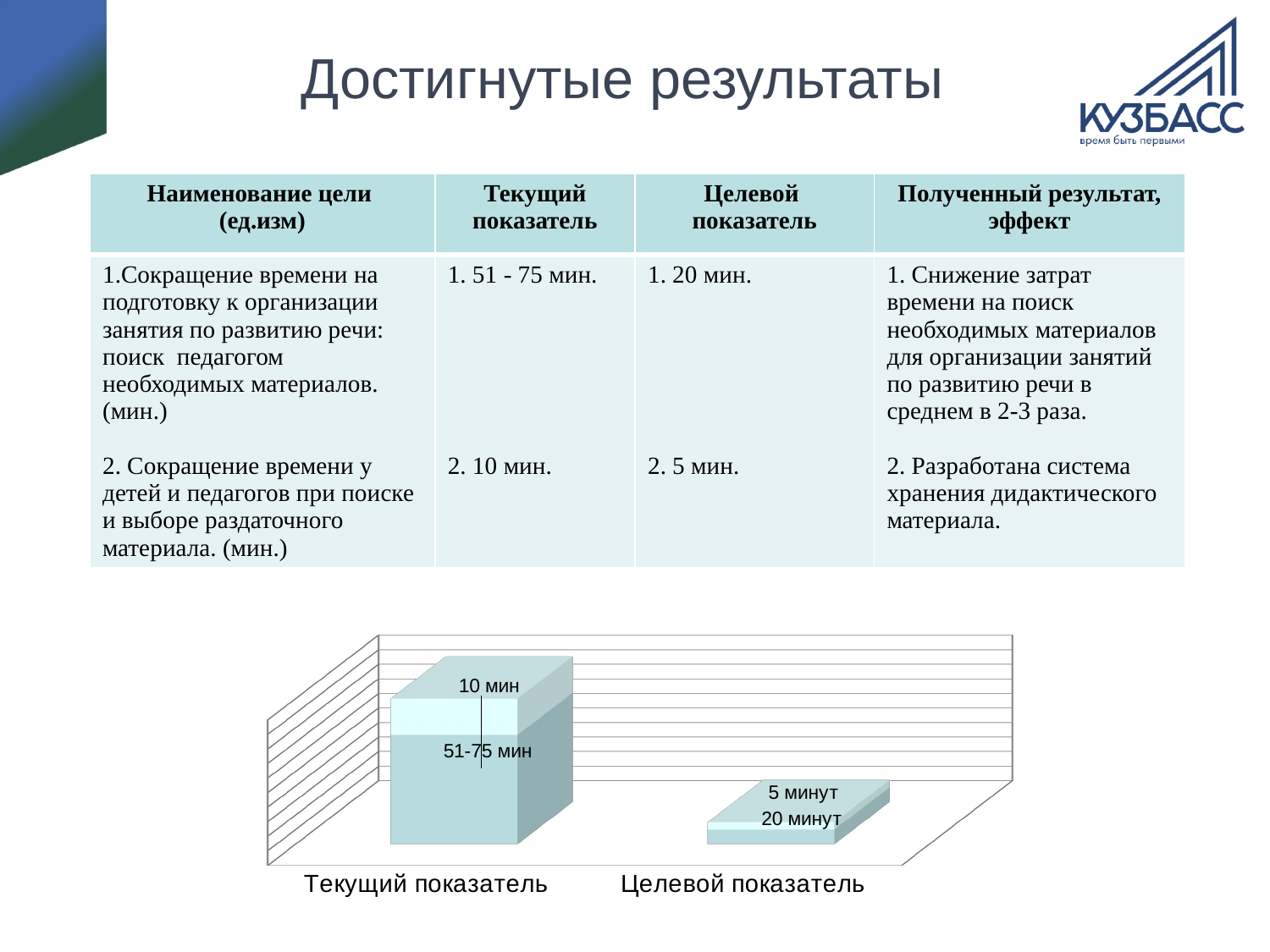

# Достигнутые результаты
| Наименование цели (ед.изм) | Текущий показатель | Целевой показатель | Полученный результат, эффект |
| --- | --- | --- | --- |
| 1.Сокращение времени на подготовку к организации занятия по развитию речи: поиск педагогом необходимых материалов. (мин.) 2. Сокращение времени у детей и педагогов при поиске и выборе раздаточного материала. (мин.) | 1. 51 - 75 мин. 2. 10 мин. | 1. 20 мин. 2. 5 мин. | 1. Снижение затрат времени на поиск необходимых материалов для организации занятий по развитию речи в среднем в 2-3 раза. 2. Разработана система хранения дидактического материала. |

[unsupported chart]